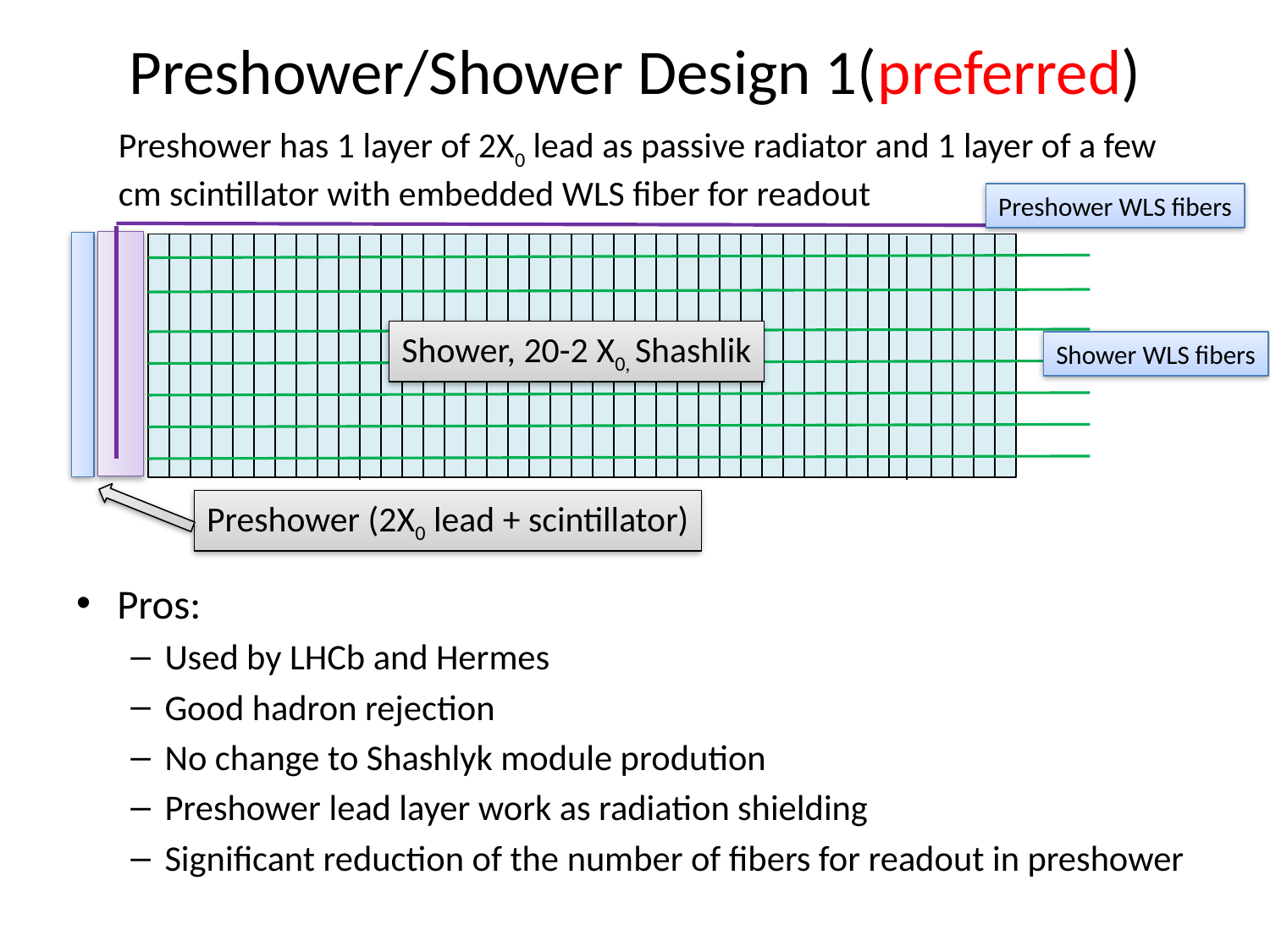

# Preshower/Shower Design 1(preferred)
Preshower has 1 layer of 2X0 lead as passive radiator and 1 layer of a few  cm scintillator with embedded WLS fiber for readout
.

Preshower WLS fibers

Shower, 20-2 X0, Shashlik

Shower WLS fibers

Preshower (2X0 lead + scintillator)
Pros:
Used by LHCb and Hermes
Good hadron rejection
No change to Shashlyk module prodution
Preshower lead layer work as radiation shielding
Significant reduction of the number of fibers for readout in preshower